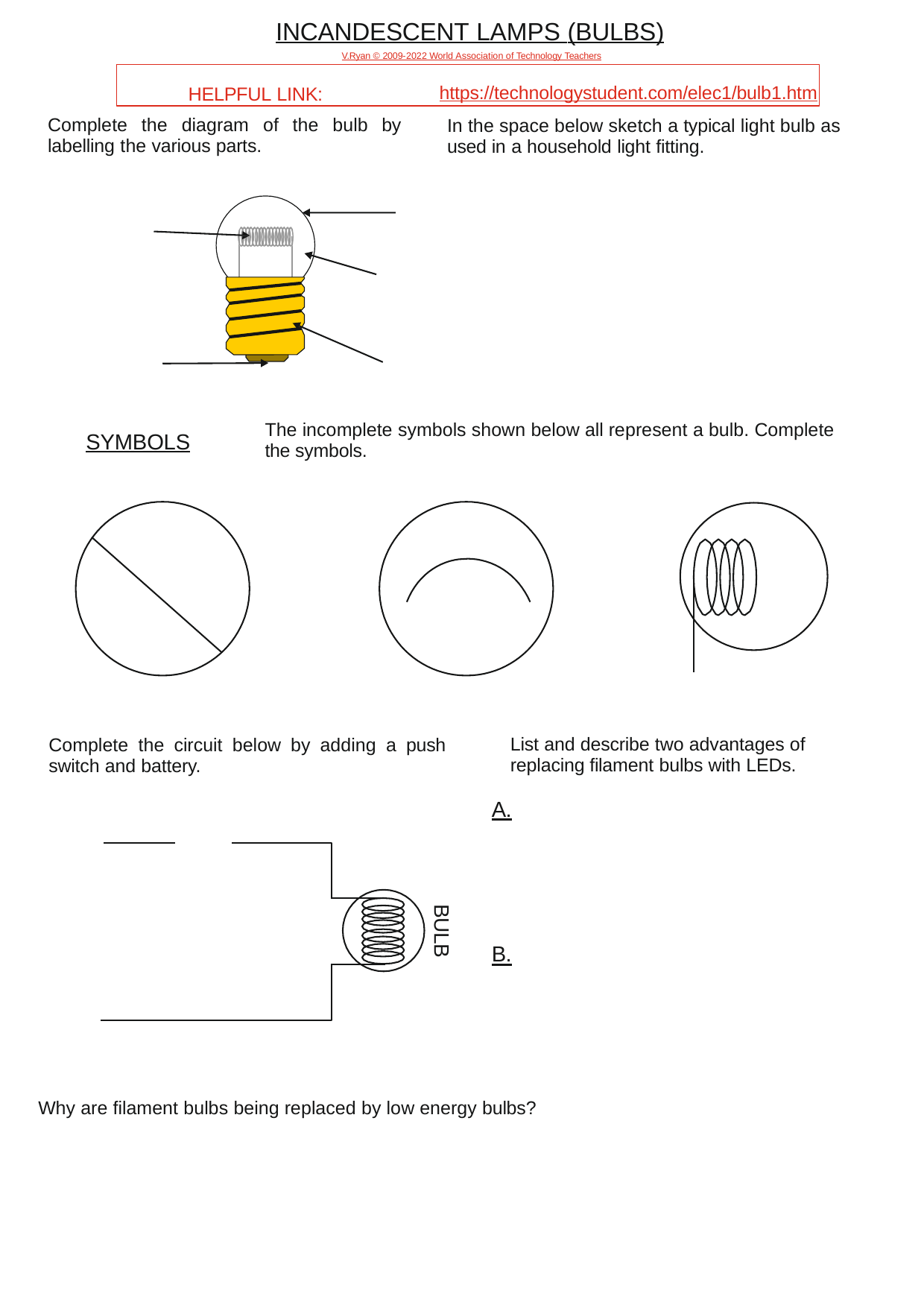

INCANDESCENT LAMPS (BULBS)
V.Ryan © 2009-2022 World Association of Technology Teachers
HELPFUL LINK:	https://technologystudent.com/elec1/bulb1.htm
Complete  the  diagram  of  the  bulb  by labelling the various parts.
In the space below sketch a typical light bulb as used in a household light fitting.
The incomplete symbols shown below all represent a bulb. Complete the symbols.
SYMBOLS

List and describe two advantages of replacing filament bulbs with LEDs.
A.
Complete the circuit below by adding a push switch and battery.

BULB
B.
Why are filament bulbs being replaced by low energy bulbs?